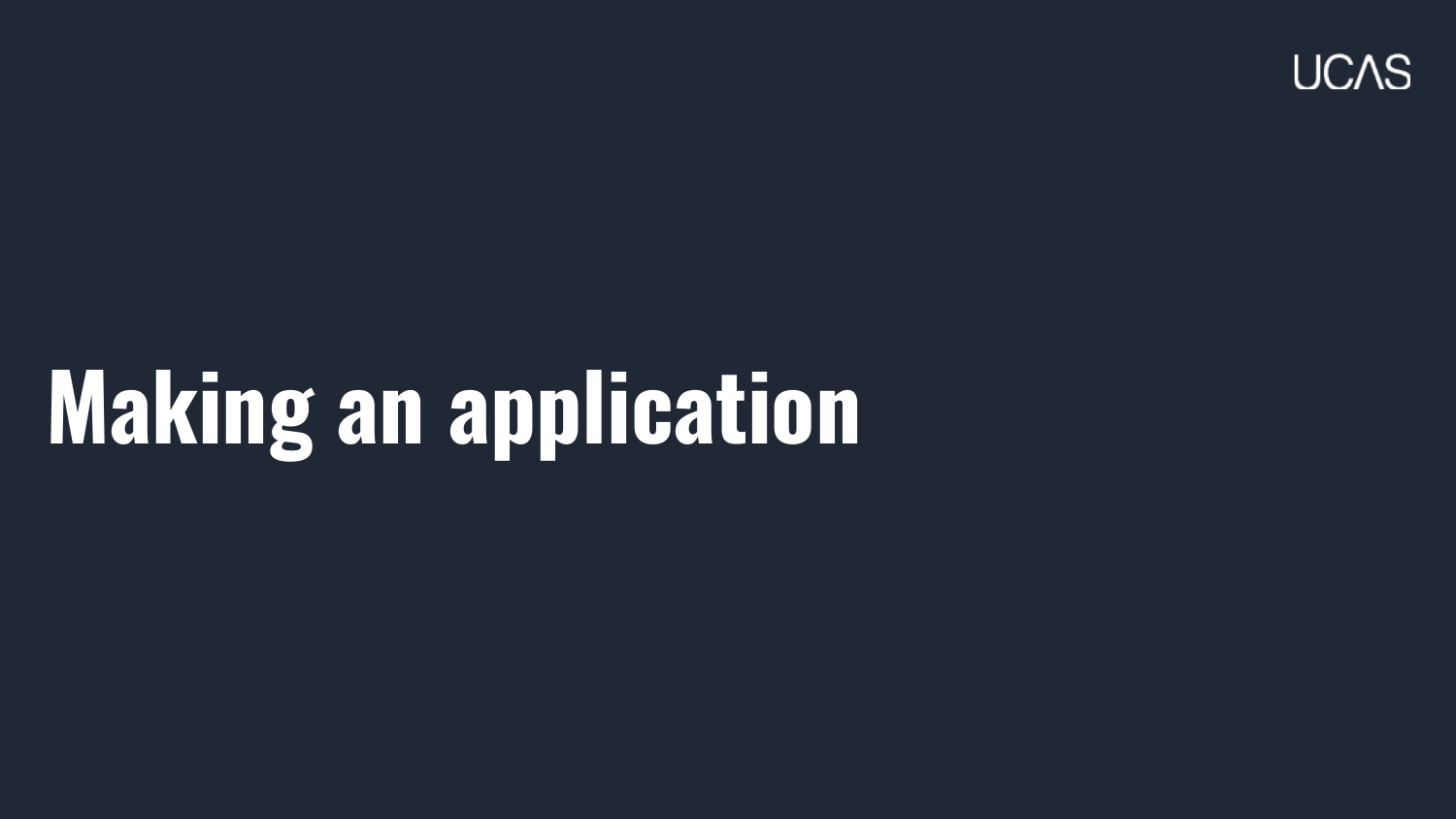

# Making an application
Security marking: PUBLIC
06 August 2024
|   4